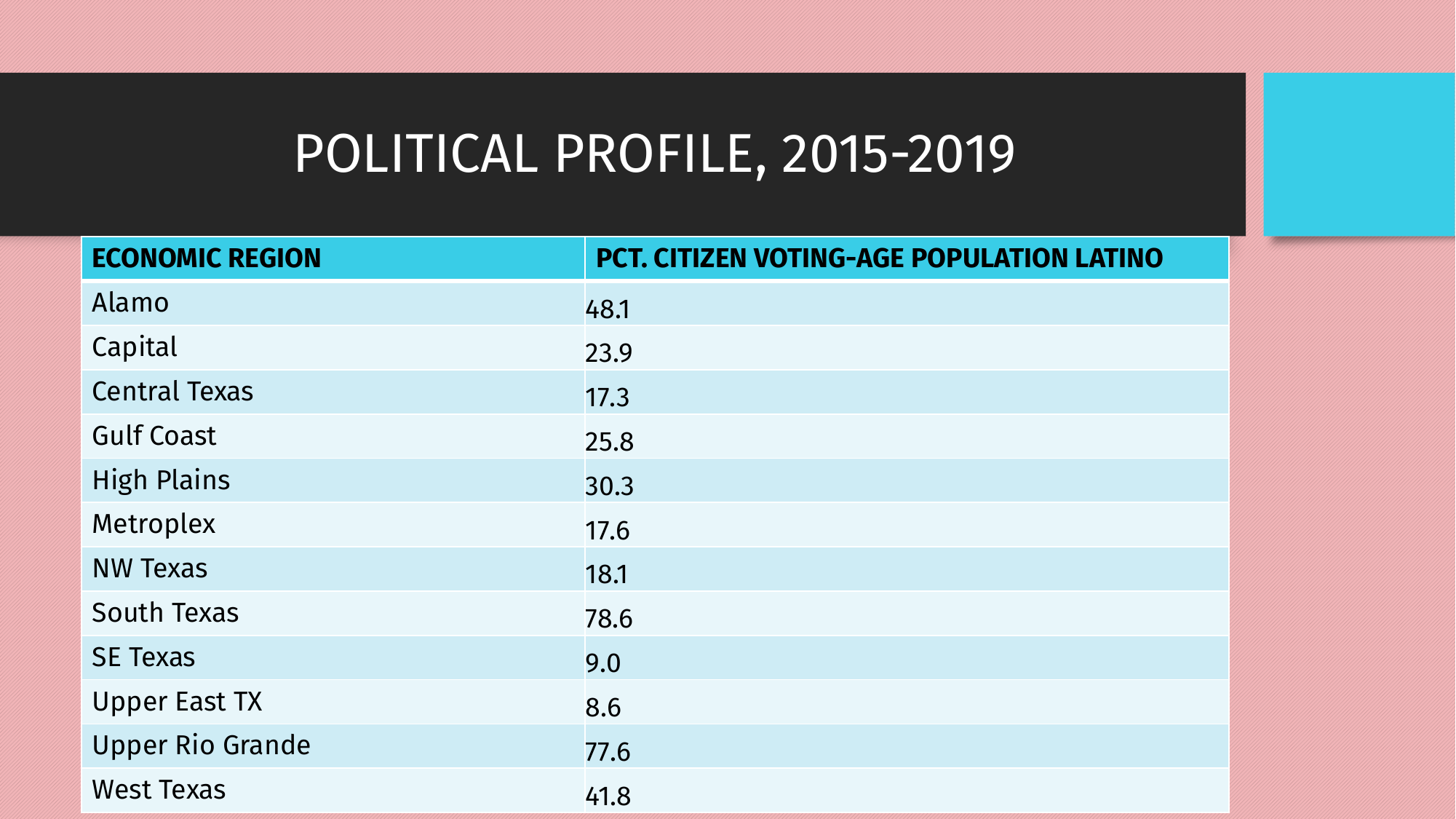

# POLITICAL PROFILE, 2015-2019
| ECONOMIC REGION | PCT. CITIZEN VOTING-AGE POPULATION LATINO |
| --- | --- |
| Alamo | 48.1 |
| Capital | 23.9 |
| Central Texas | 17.3 |
| Gulf Coast | 25.8 |
| High Plains | 30.3 |
| Metroplex | 17.6 |
| NW Texas | 18.1 |
| South Texas | 78.6 |
| SE Texas | 9.0 |
| Upper East TX | 8.6 |
| Upper Rio Grande | 77.6 |
| West Texas | 41.8 |